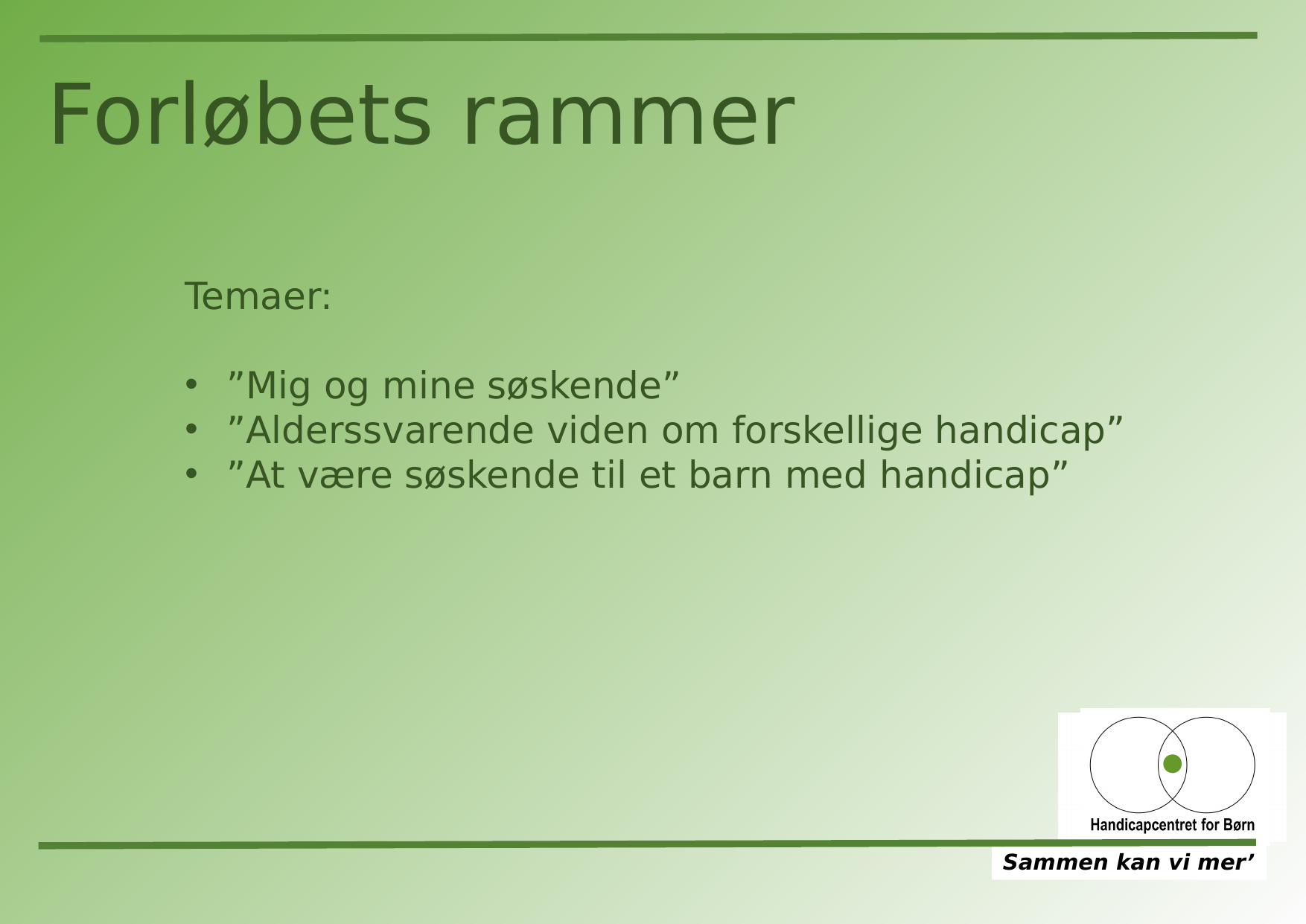

Forløbets rammer
Temaer:

”Mig og mine søskende”
”Alderssvarende viden om forskellige handicap”
”At være søskende til et barn med handicap”